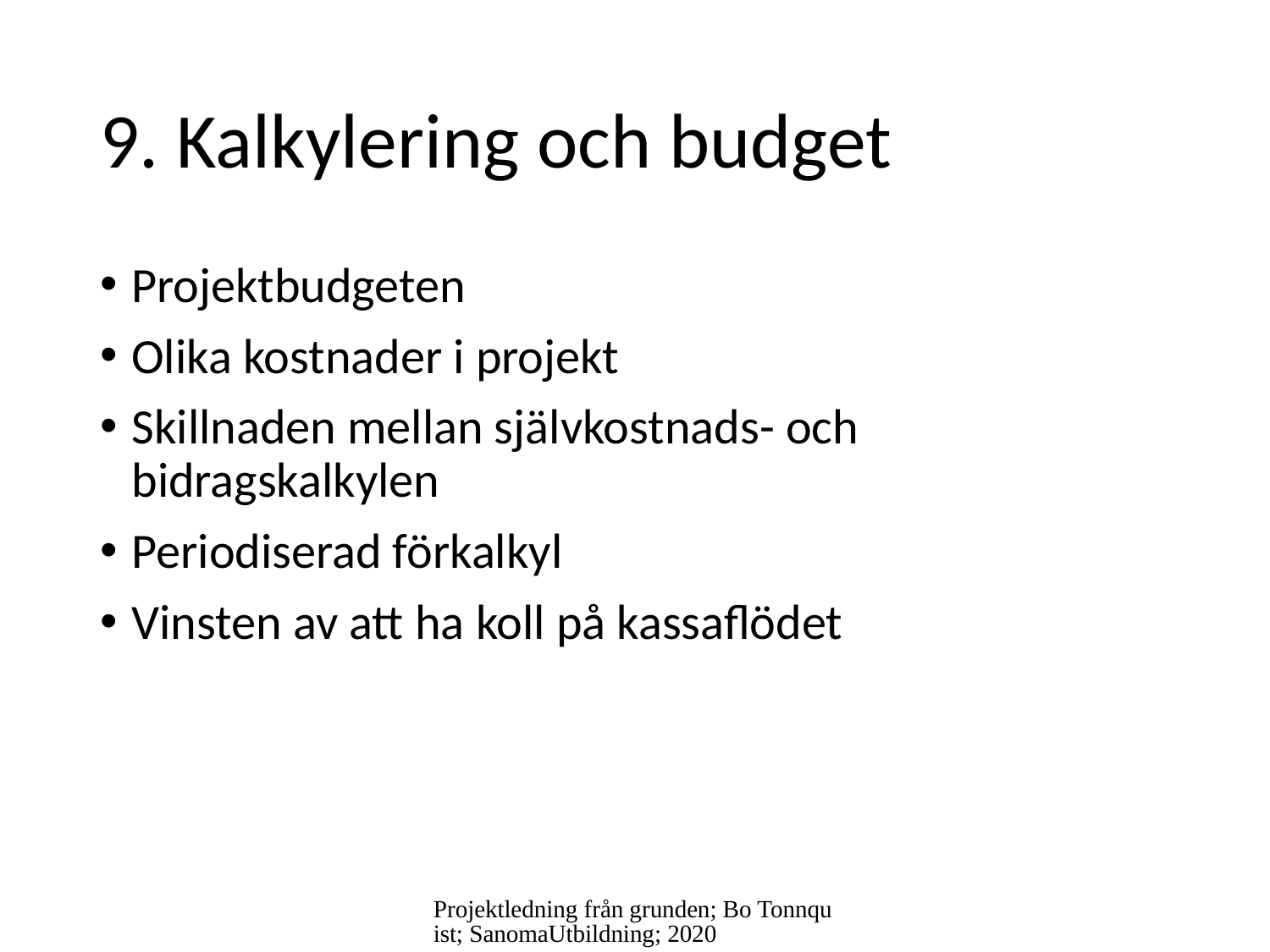

# 9. Kalkylering och budget
Projektbudgeten
Olika kostnader i projekt
Skillnaden mellan självkostnads- och bidragskalkylen
Periodiserad förkalkyl
Vinsten av att ha koll på kassaflödet

Projektledning från grunden; Bo Tonnquist; SanomaUtbildning; 2020